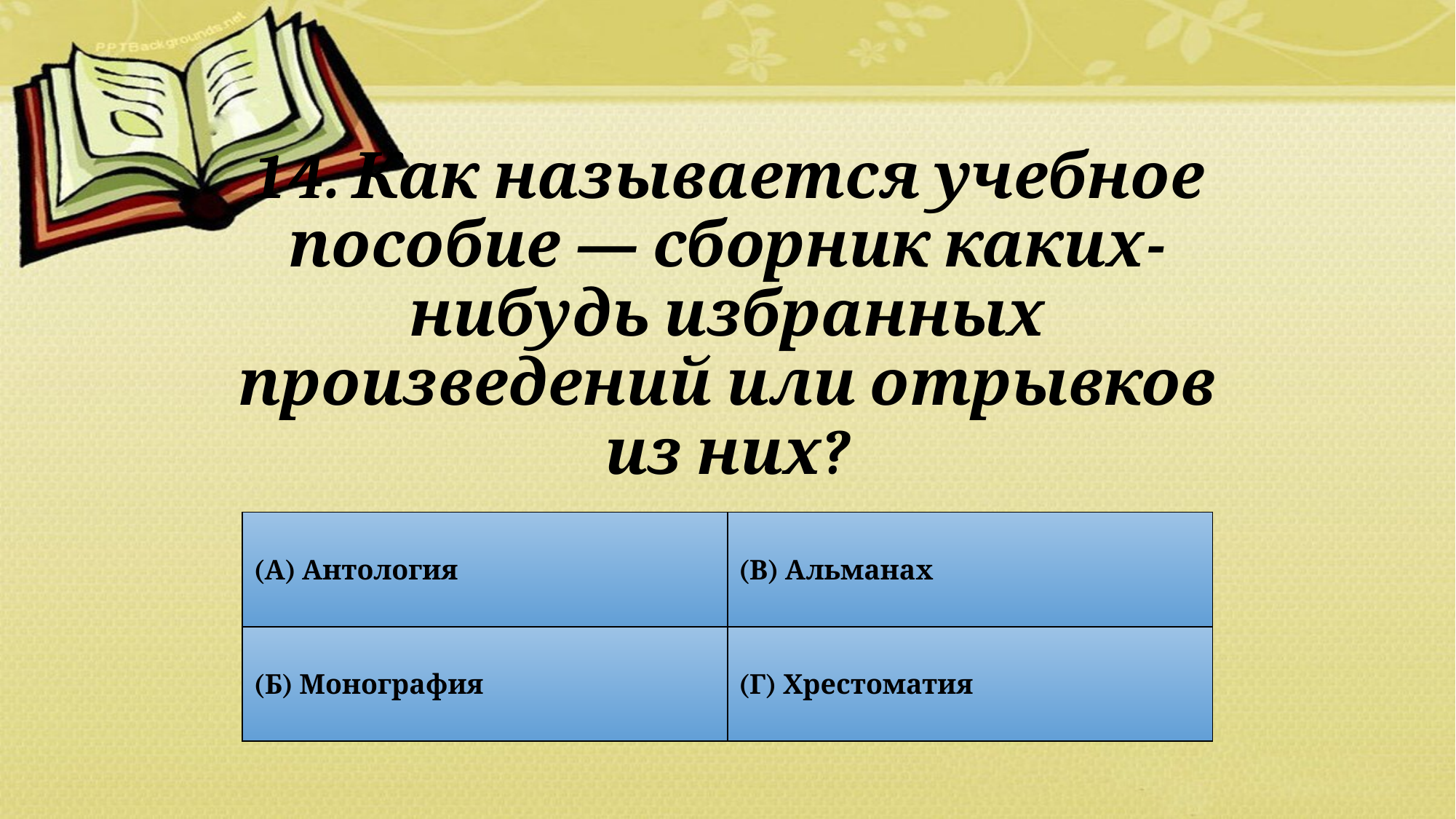

# 14. Как называется учебное пособие — сборник каких-нибудь избранных произведений или отрывков из них?
| (А) Антология | (В) Альманах |
| --- | --- |
| (Б) Монография | (Г) Хрестоматия |